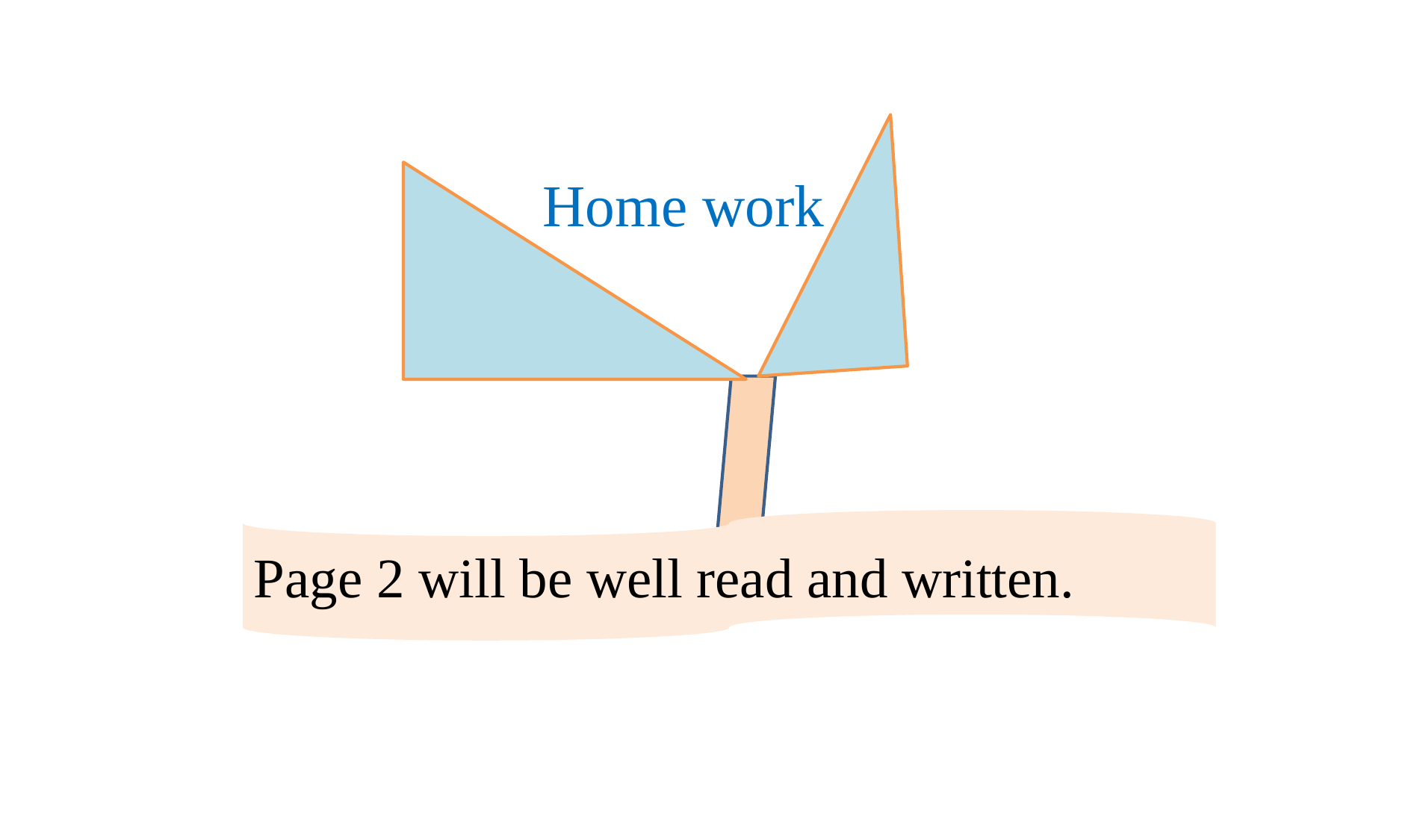

Home work

Page 2 will be well read and written.